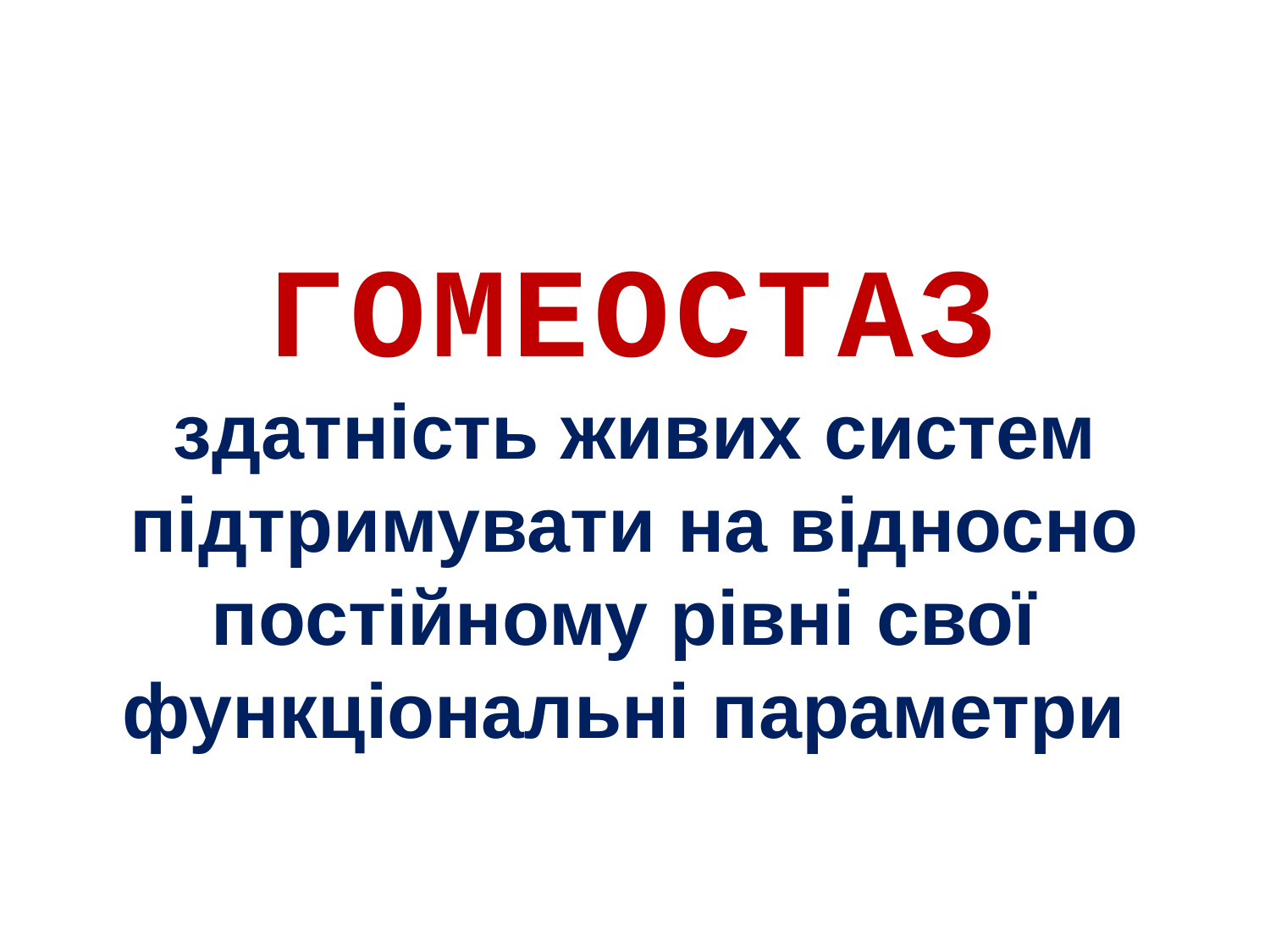

# ГОМЕОСТАЗ здатність живих систем  підтримувати на відносно постійному рівні свої функціональні параметри